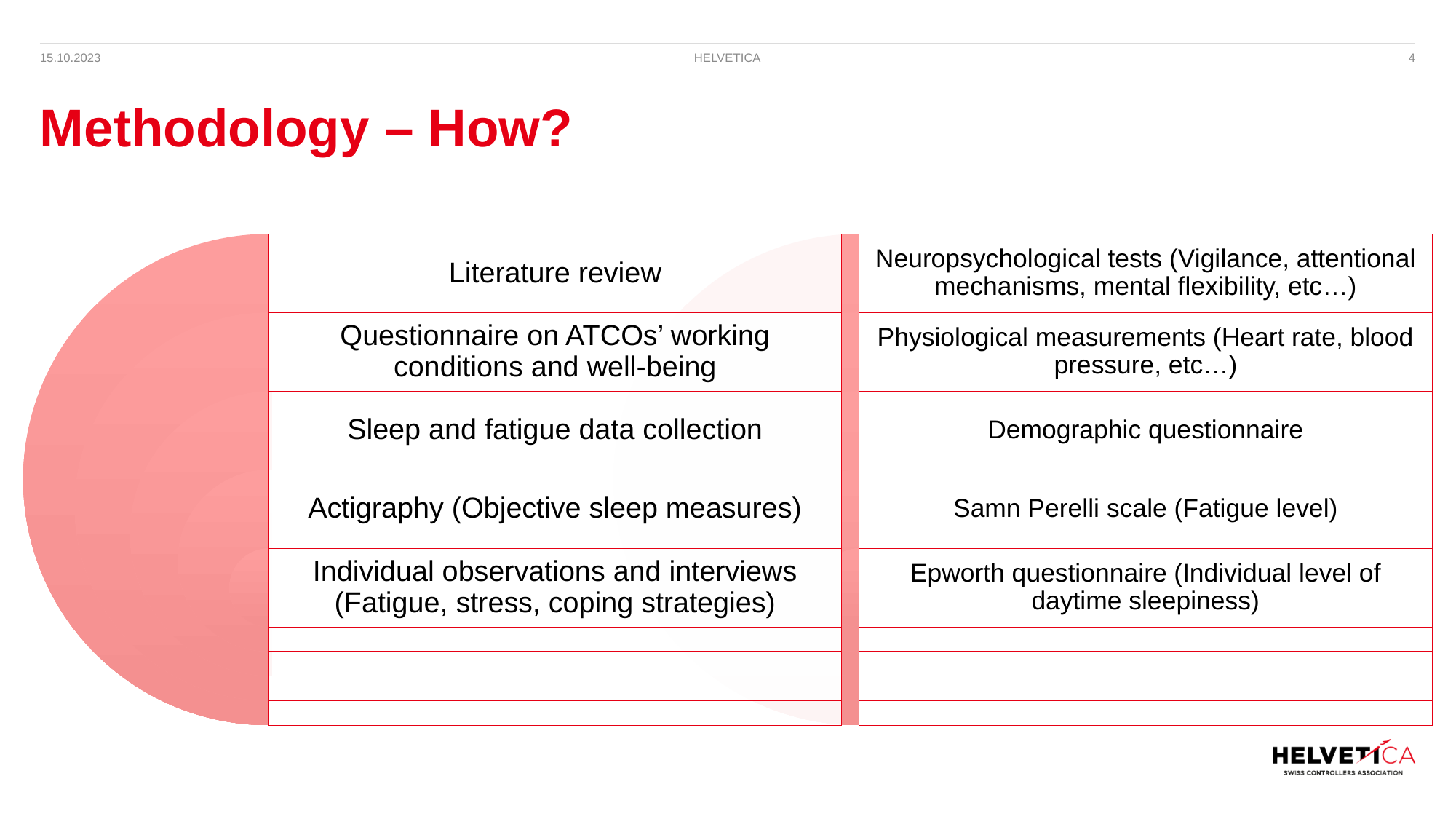

4
15.10.2023
HELVETICA
# Methodology – How?
Neuropsychological tests (Vigilance, attentional mechanisms, mental flexibility, etc…)
Physiological measurements (Heart rate, blood pressure, etc…)
Demographic questionnaire
Samn Perelli scale (Fatigue level)
Epworth questionnaire (Individual level of daytime sleepiness)
Literature review
Questionnaire on ATCOs’ working conditions and well-being
Sleep and fatigue data collection
Actigraphy (Objective sleep measures)
Individual observations and interviews (Fatigue, stress, coping strategies)